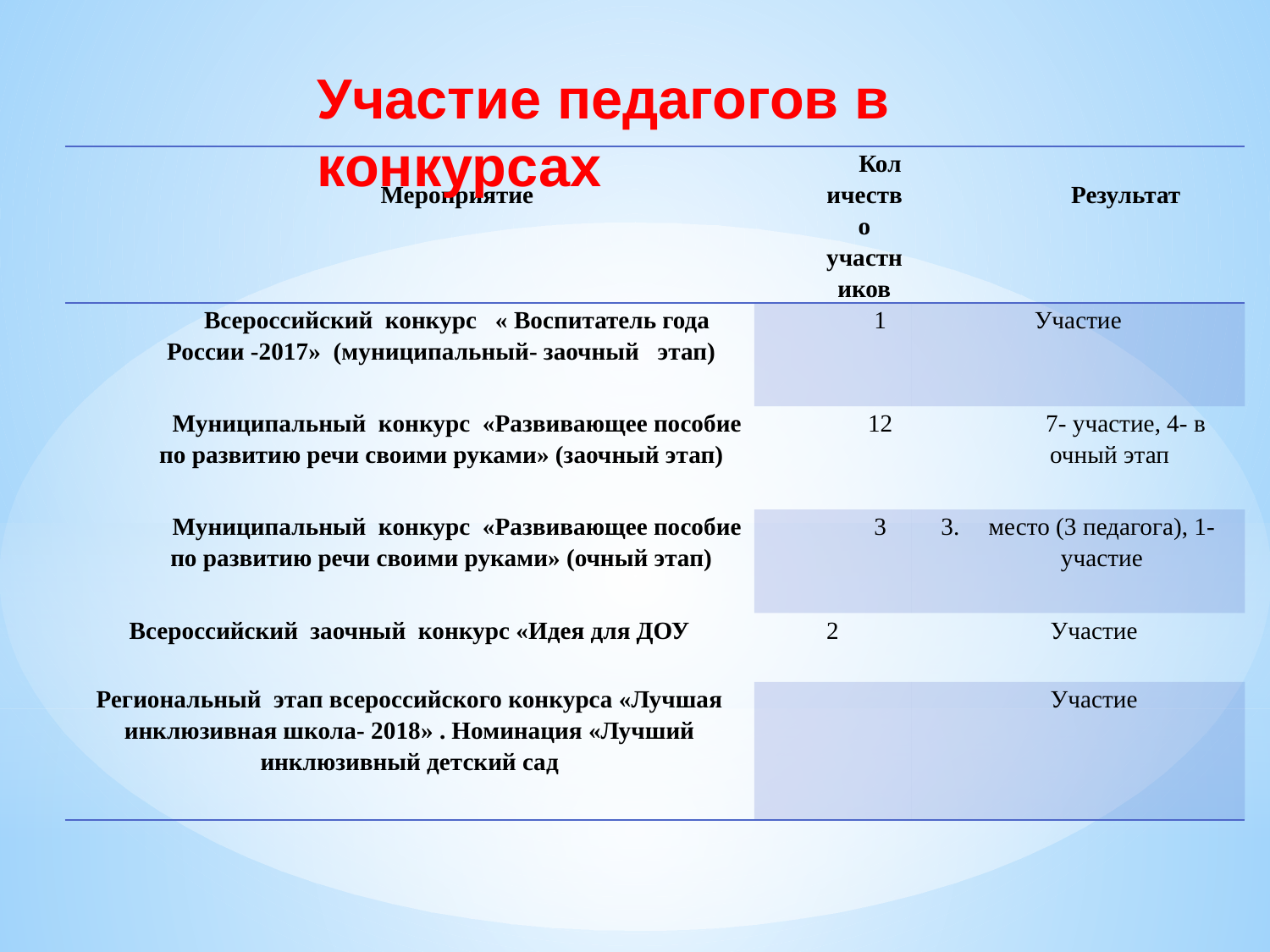

Участие педагогов в конкурсах
| Мероприятие | Количество участников | Результат |
| --- | --- | --- |
| Всероссийский конкурс « Воспитатель года России -2017» (муниципальный- заочный этап) | 1 | Участие |
| Муниципальный конкурс «Развивающее пособие по развитию речи своими руками» (заочный этап) | 12 | 7- участие, 4- в очный этап |
| Муниципальный конкурс «Развивающее пособие по развитию речи своими руками» (очный этап) | 3 | место (3 педагога), 1- участие |
| Всероссийский заочный конкурс «Идея для ДОУ | 2 | Участие |
| Региональный этап всероссийского конкурса «Лучшая инклюзивная школа- 2018» . Номинация «Лучший инклюзивный детский сад |  | Участие |